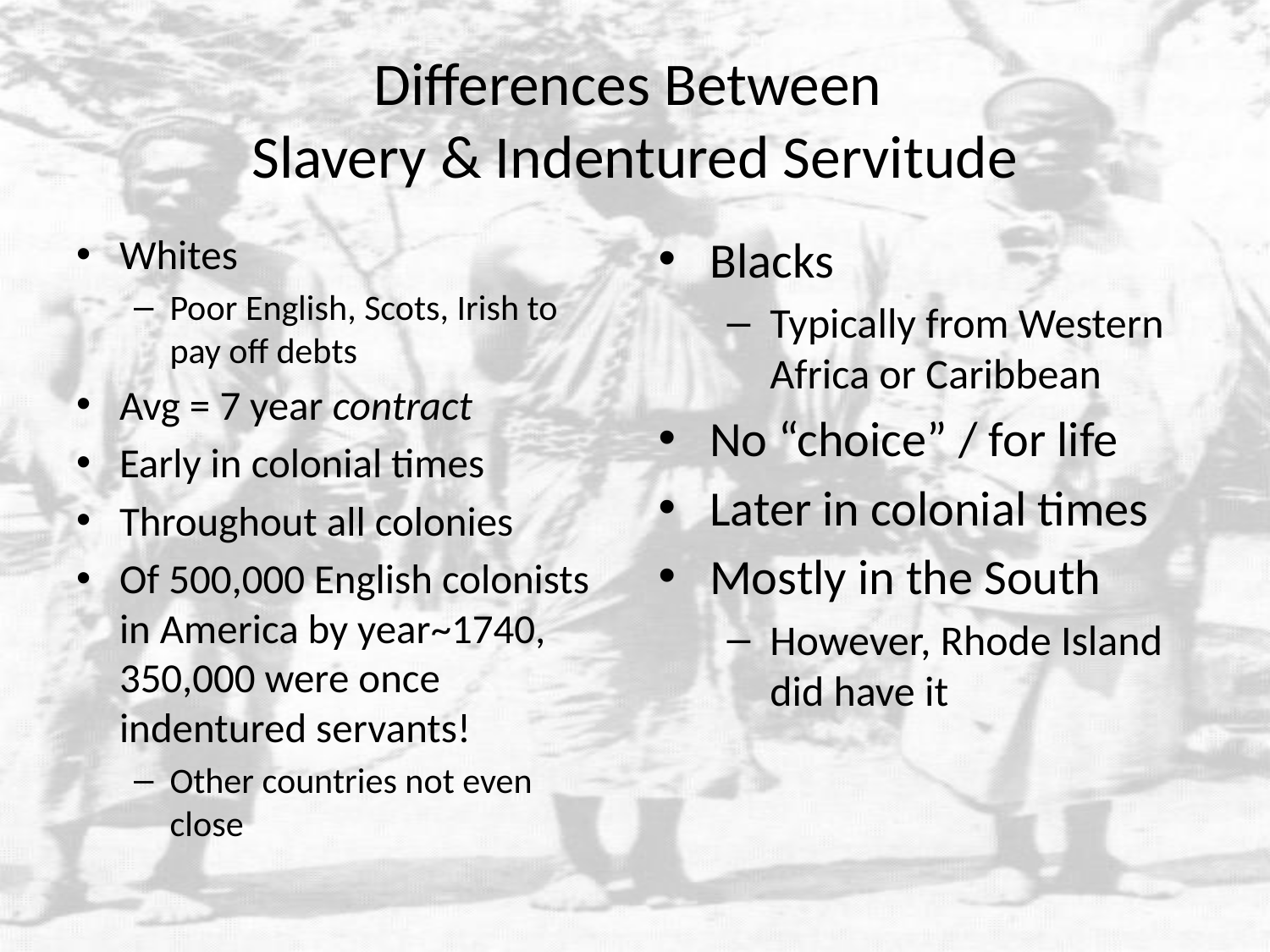

# Differences Between Slavery & Indentured Servitude
Whites
Poor English, Scots, Irish to pay off debts
Avg = 7 year contract
Early in colonial times
Throughout all colonies
Of 500,000 English colonists in America by year~1740, 350,000 were once indentured servants!
Other countries not even close
Blacks
Typically from Western Africa or Caribbean
No “choice” / for life
Later in colonial times
Mostly in the South
However, Rhode Island did have it